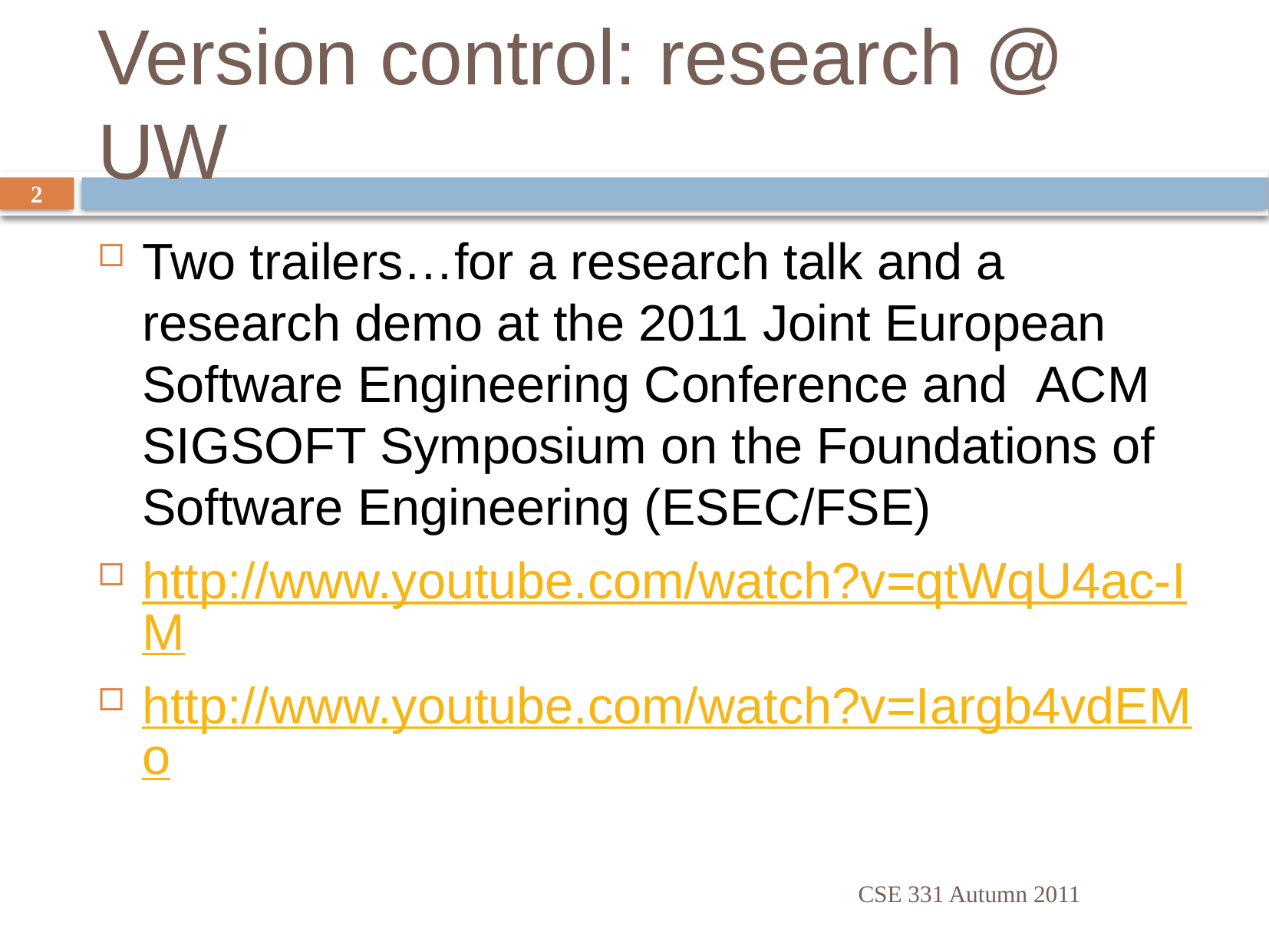

# Version control: research @ UW
2
Two trailers…for a research talk and a research demo at the 2011 Joint European Software Engineering Conference and  ACM SIGSOFT Symposium on the Foundations of Software Engineering (ESEC/FSE)
http://www.youtube.com/watch?v=qtWqU4ac-IM
http://www.youtube.com/watch?v=Iargb4vdEMo
CSE 331 Autumn 2011